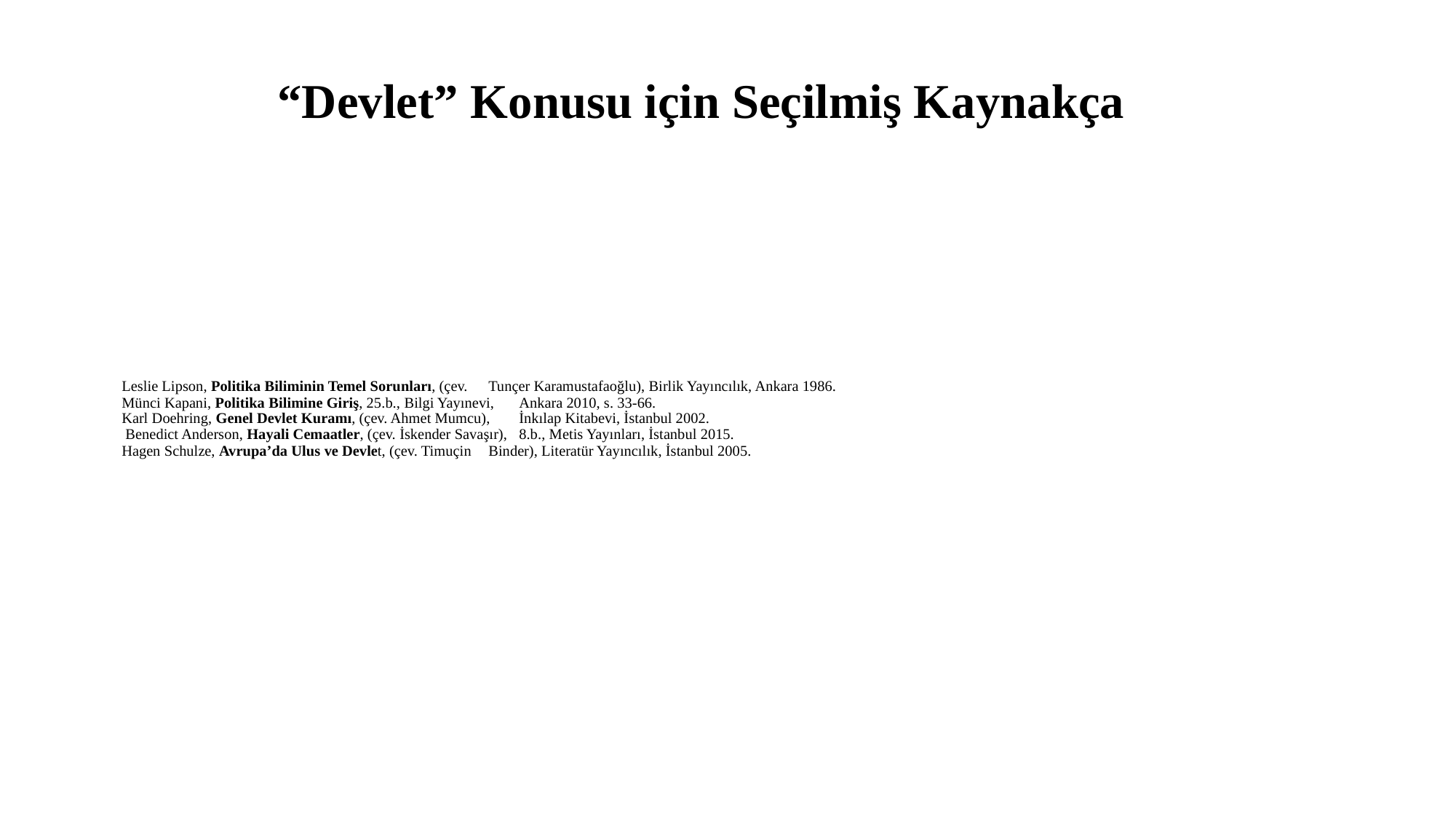

“Devlet” Konusu için Seçilmiş Kaynakça
# Leslie Lipson, Politika Biliminin Temel Sorunları, (çev. 	Tunçer Karamustafaoğlu), Birlik Yayıncılık, Ankara 1986. Münci Kapani, Politika Bilimine Giriş, 25.b., Bilgi Yayınevi, 	Ankara 2010, s. 33-66. Karl Doehring, Genel Devlet Kuramı, (çev. Ahmet Mumcu), 	İnkılap Kitabevi, İstanbul 2002. Benedict Anderson, Hayali Cemaatler, (çev. İskender Savaşır), 	8.b., Metis Yayınları, İstanbul 2015. Hagen Schulze, Avrupa’da Ulus ve Devlet, (çev. Timuçin 	Binder), Literatür Yayıncılık, İstanbul 2005.